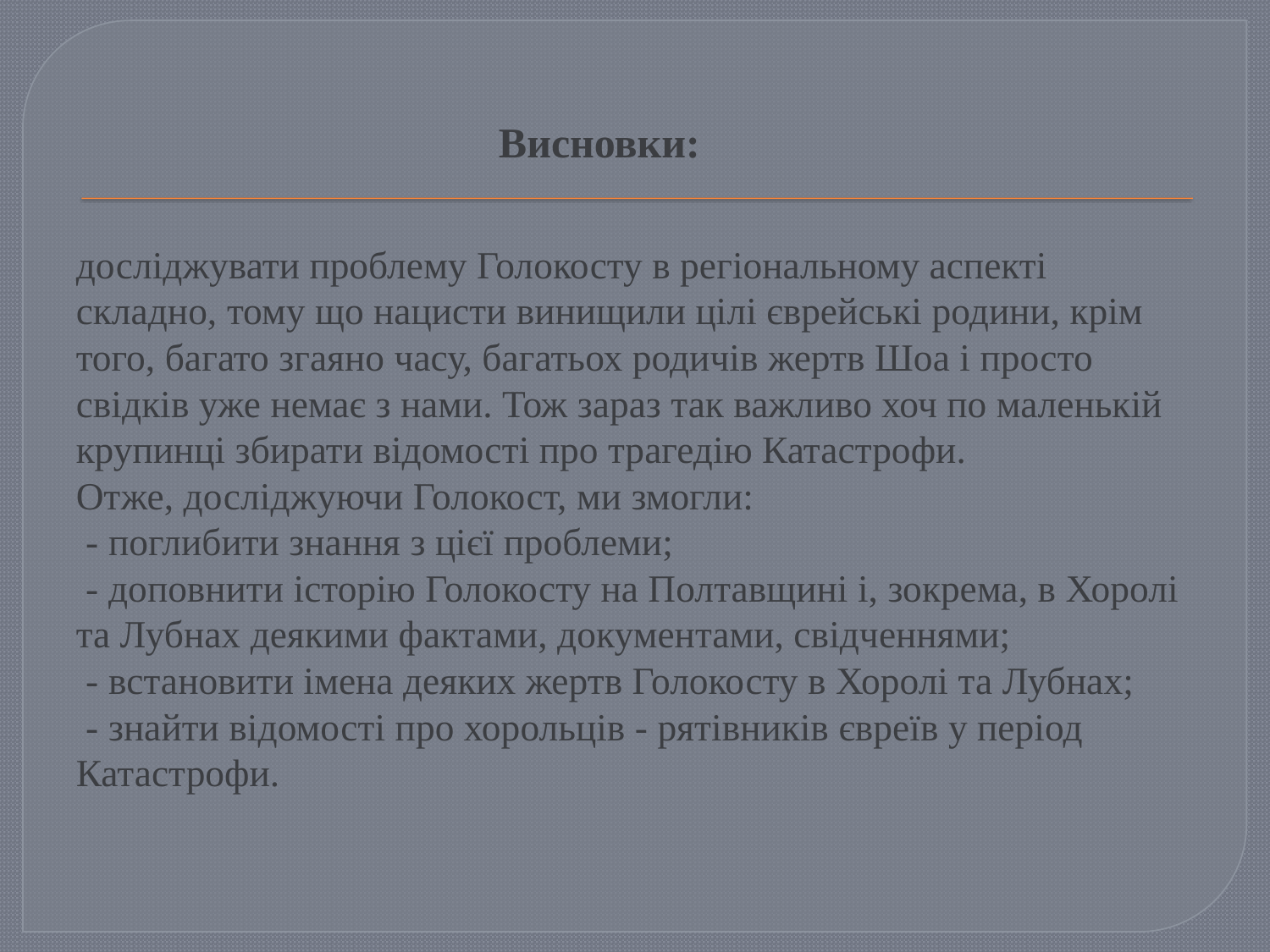

Висновки:
# досліджувати проблему Голокосту в регіональному аспекті складно, тому що нацисти винищили цілі єврейські родини, крім того, багато згаяно часу, багатьох родичів жертв Шоа і просто свідків уже немає з нами. Тож зараз так важливо хоч по маленькій крупинці збирати відомості про трагедію Катастрофи. Отже, досліджуючи Голокост, ми змогли: - поглибити знання з цієї проблеми; - доповнити історію Голокосту на Полтавщині і, зокрема, в Хоролі та Лубнах деякими фактами, документами, свідченнями; - встановити імена деяких жертв Голокосту в Хоролі та Лубнах; - знайти відомості про хорольців - рятівників євреїв у період Катастрофи.